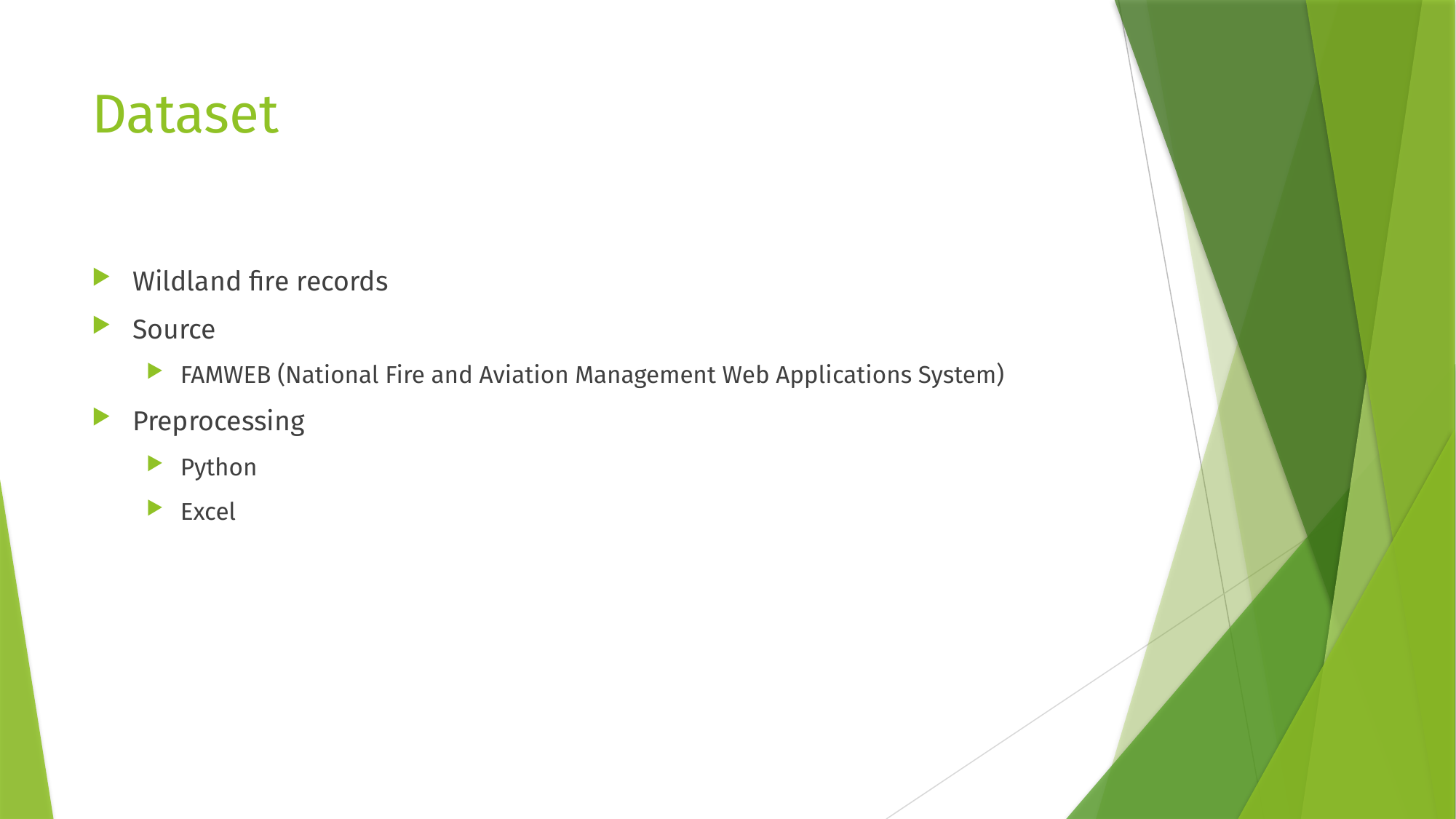

# Dataset
Wildland fire records
Source
FAMWEB (National Fire and Aviation Management Web Applications System)
Preprocessing
Python
Excel